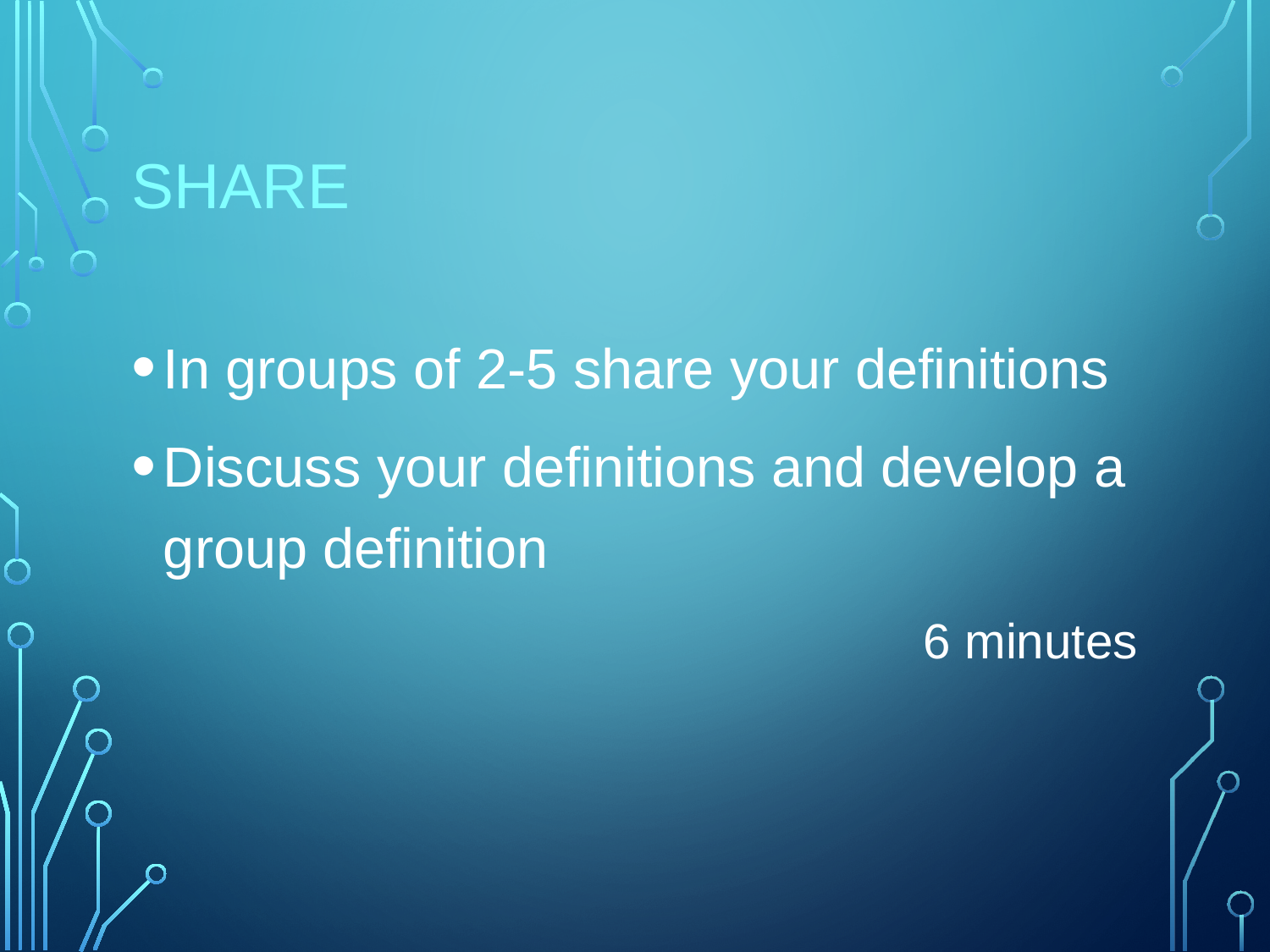

# share
In groups of 2-5 share your definitions
Discuss your definitions and develop a group definition
 6 minutes